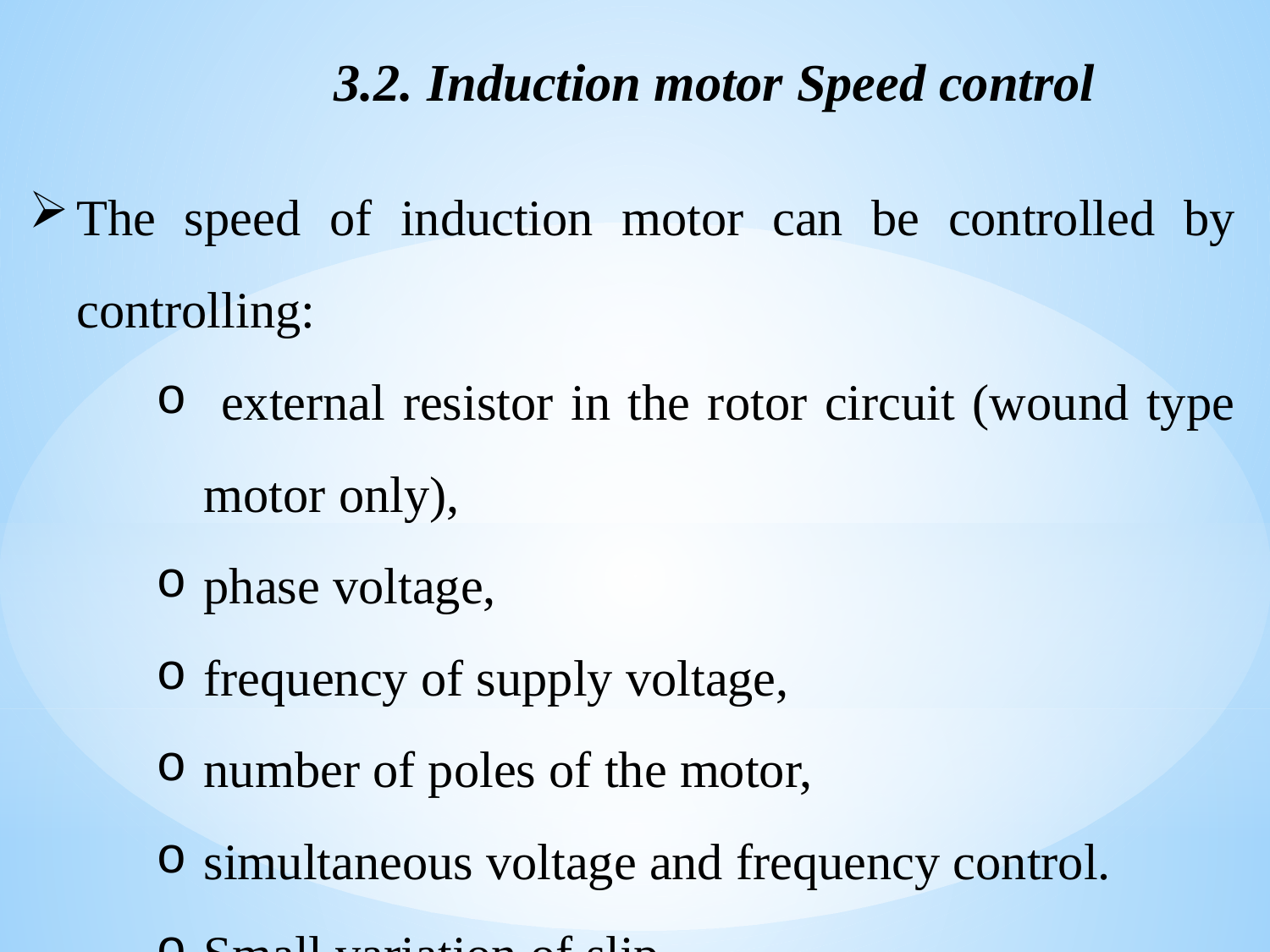

3.2. Induction motor Speed control
The speed of induction motor can be controlled by controlling:
 external resistor in the rotor circuit (wound type motor only),
phase voltage,
frequency of supply voltage,
number of poles of the motor,
simultaneous voltage and frequency control.
Small variation of slip.